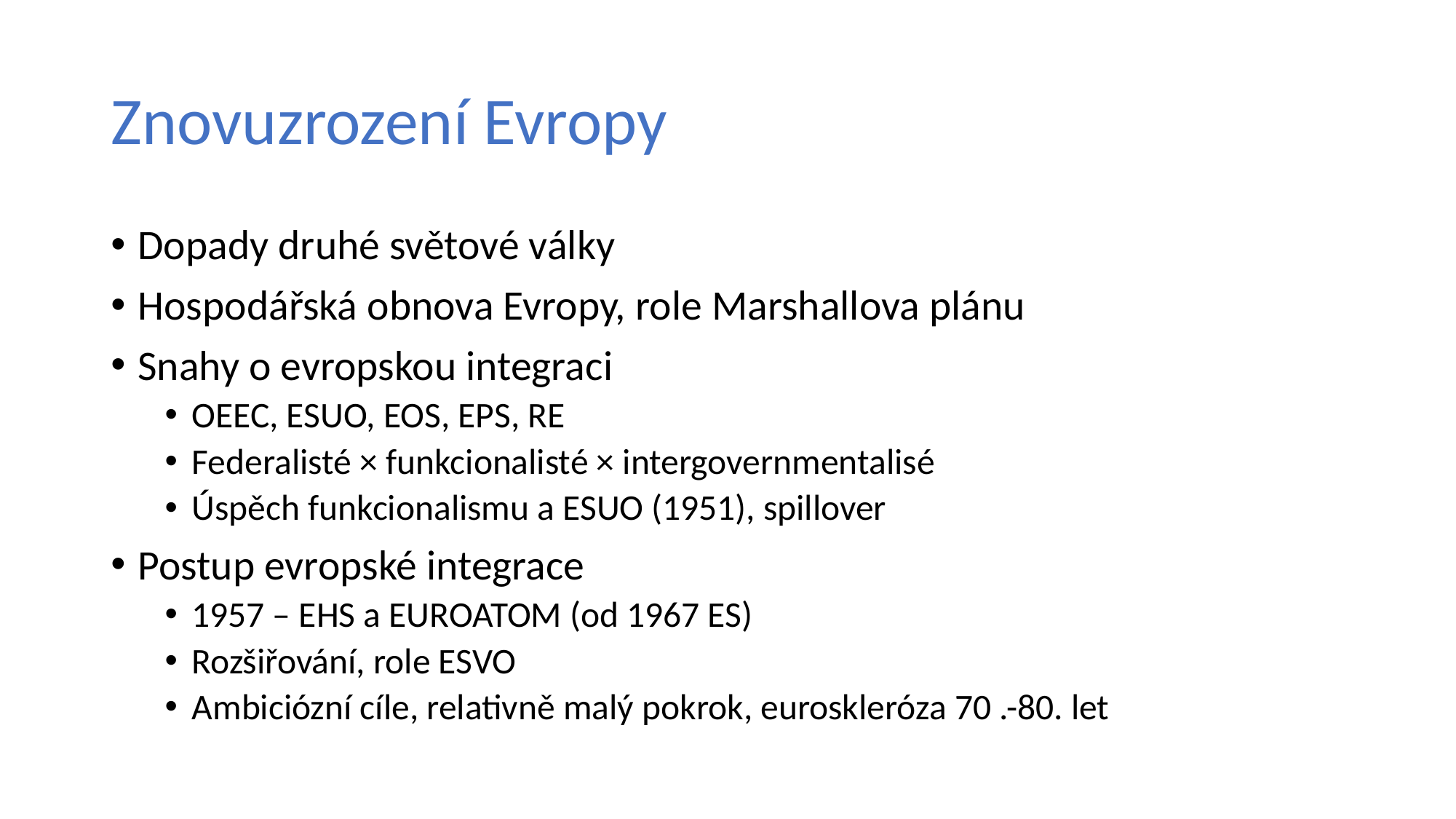

# Znovuzrození Evropy
Dopady druhé světové války
Hospodářská obnova Evropy, role Marshallova plánu
Snahy o evropskou integraci
OEEC, ESUO, EOS, EPS, RE
Federalisté × funkcionalisté × intergovernmentalisé
Úspěch funkcionalismu a ESUO (1951), spillover
Postup evropské integrace
1957 – EHS a EUROATOM (od 1967 ES)
Rozšiřování, role ESVO
Ambiciózní cíle, relativně malý pokrok, euroskleróza 70 .-80. let